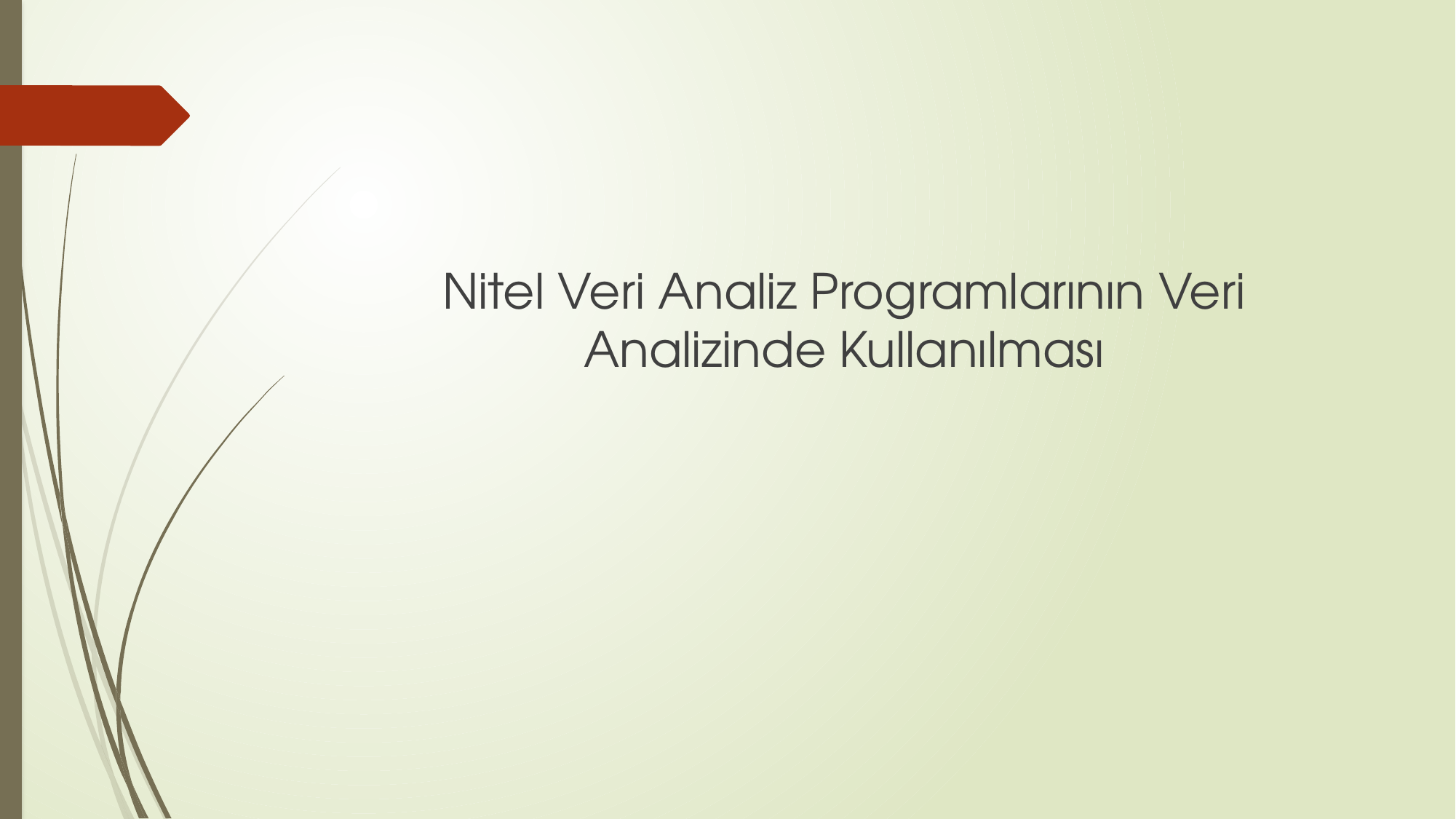

Nitel Veri Analiz Programlarının Veri Analizinde Kullanılması